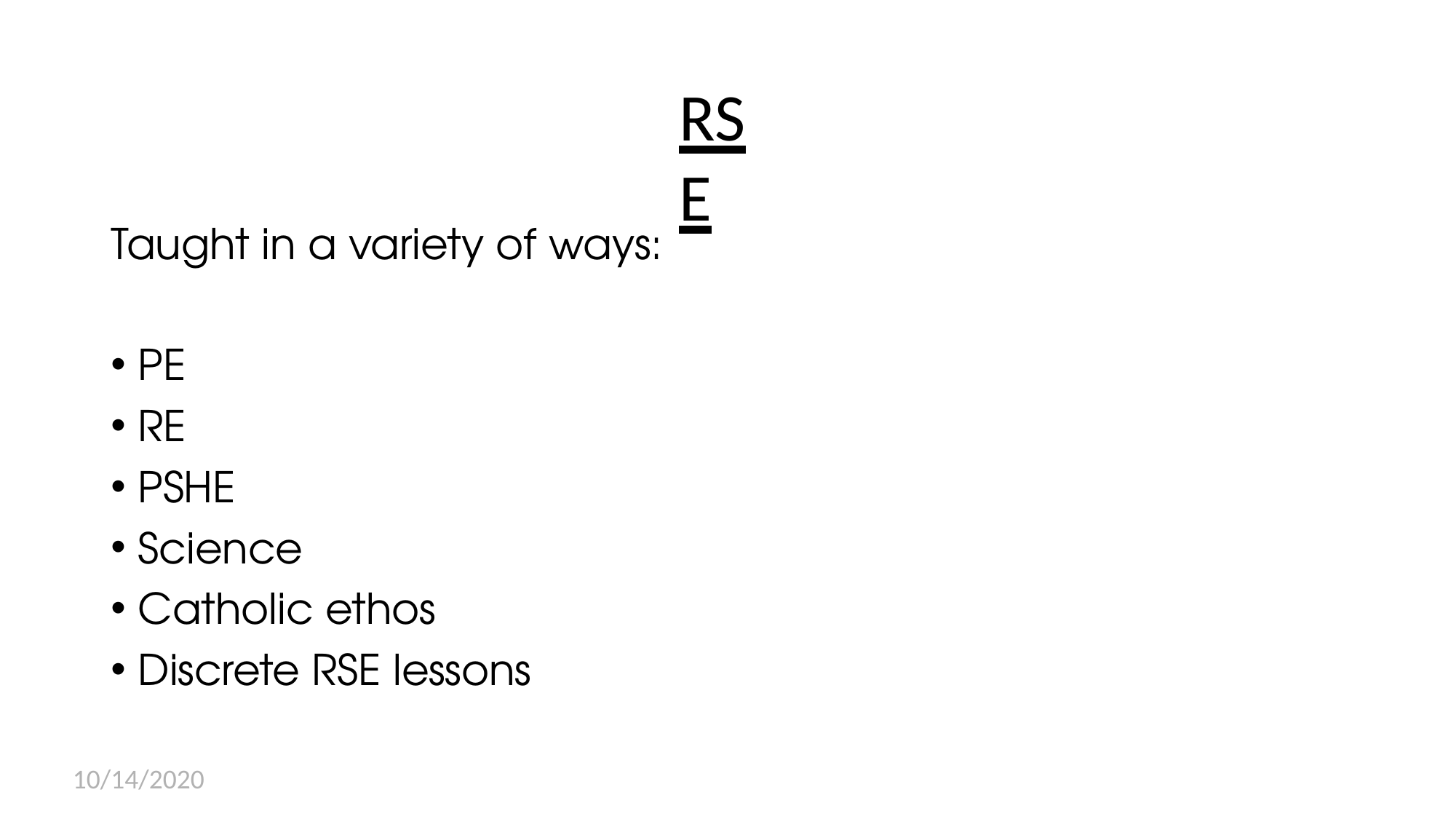

# RSE
Taught in a variety of ways:

PE
RE
PSHE
Science
Catholic ethos
Discrete RSE lessons
10/14/2020
St Joseph's Catholic Primary School